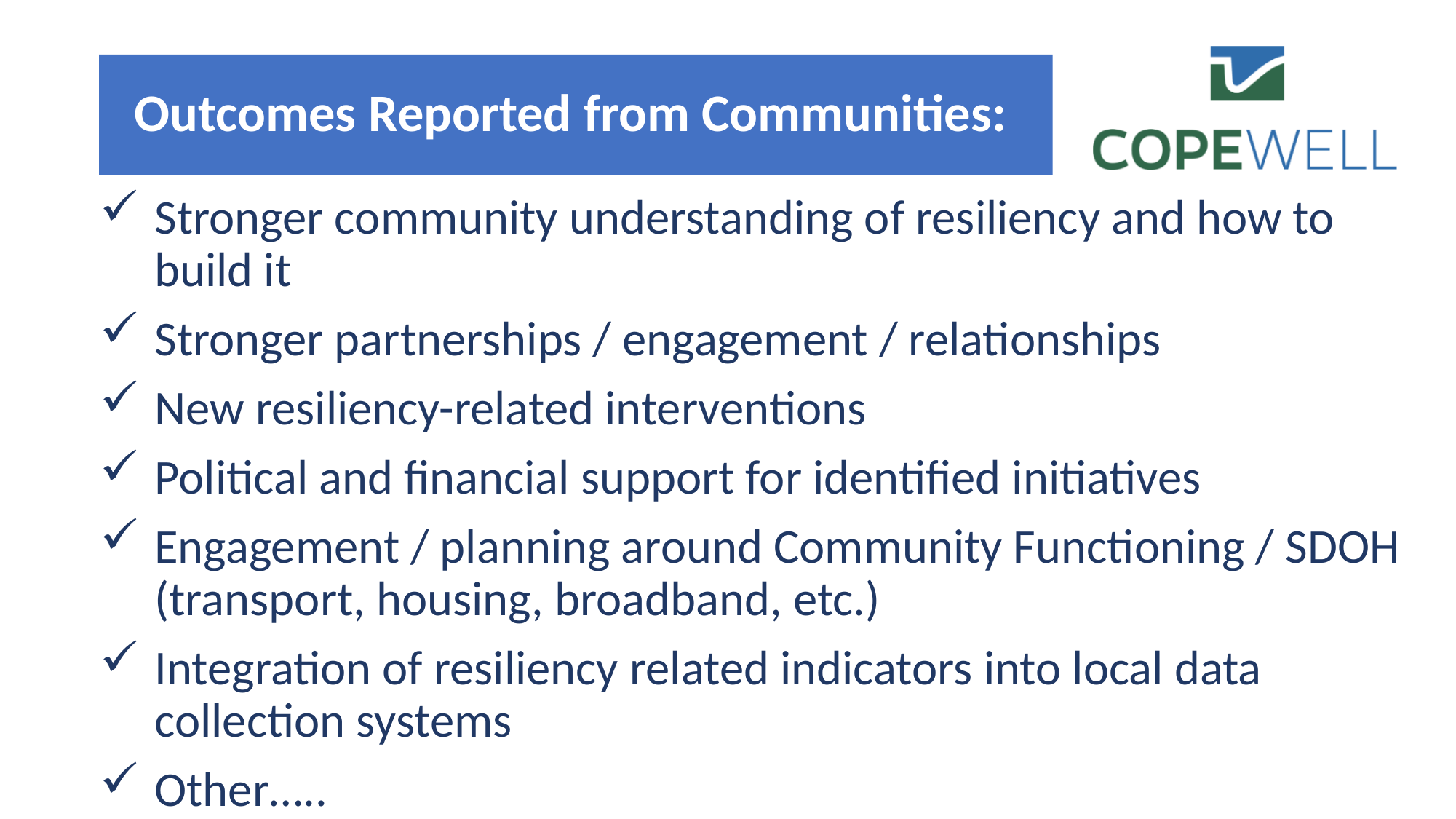

# Outcomes Reported from Communities:
Stronger community understanding of resiliency and how to build it
Stronger partnerships / engagement / relationships
New resiliency-related interventions
Political and financial support for identified initiatives
Engagement / planning around Community Functioning / SDOH (transport, housing, broadband, etc.)
Integration of resiliency related indicators into local data collection systems
Other…..